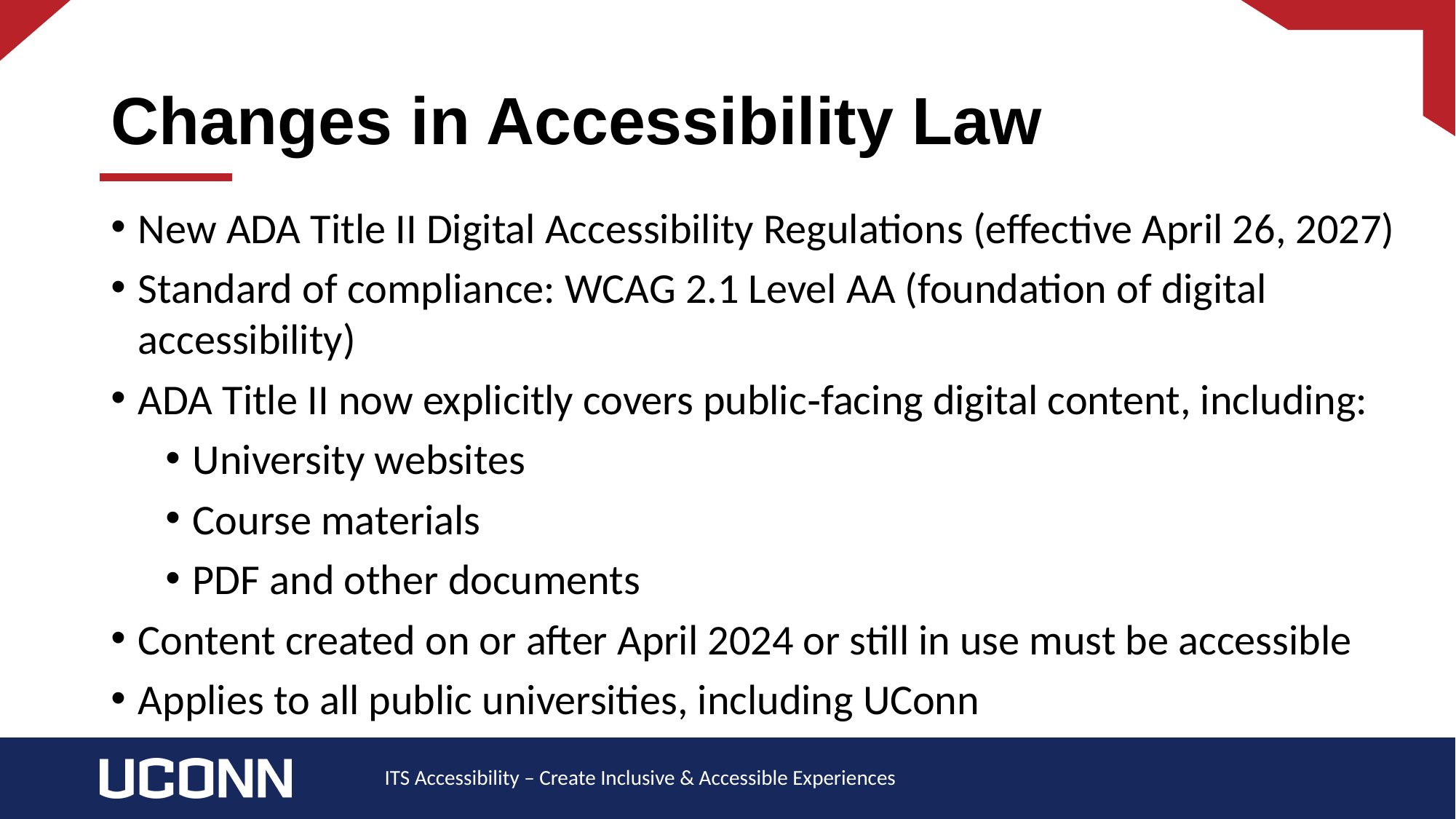

# Changes in Accessibility Law
New ADA Title II Digital Accessibility Regulations (effective April 26, 2027)
Standard of compliance: WCAG 2.1 Level AA (foundation of digital accessibility)
ADA Title II now explicitly covers public‑facing digital content, including:
University websites
Course materials
PDF and other documents
Content created on or after April 2024 or still in use must be accessible
Applies to all public universities, including UConn
ITS Accessibility – Create Inclusive & Accessible Experiences